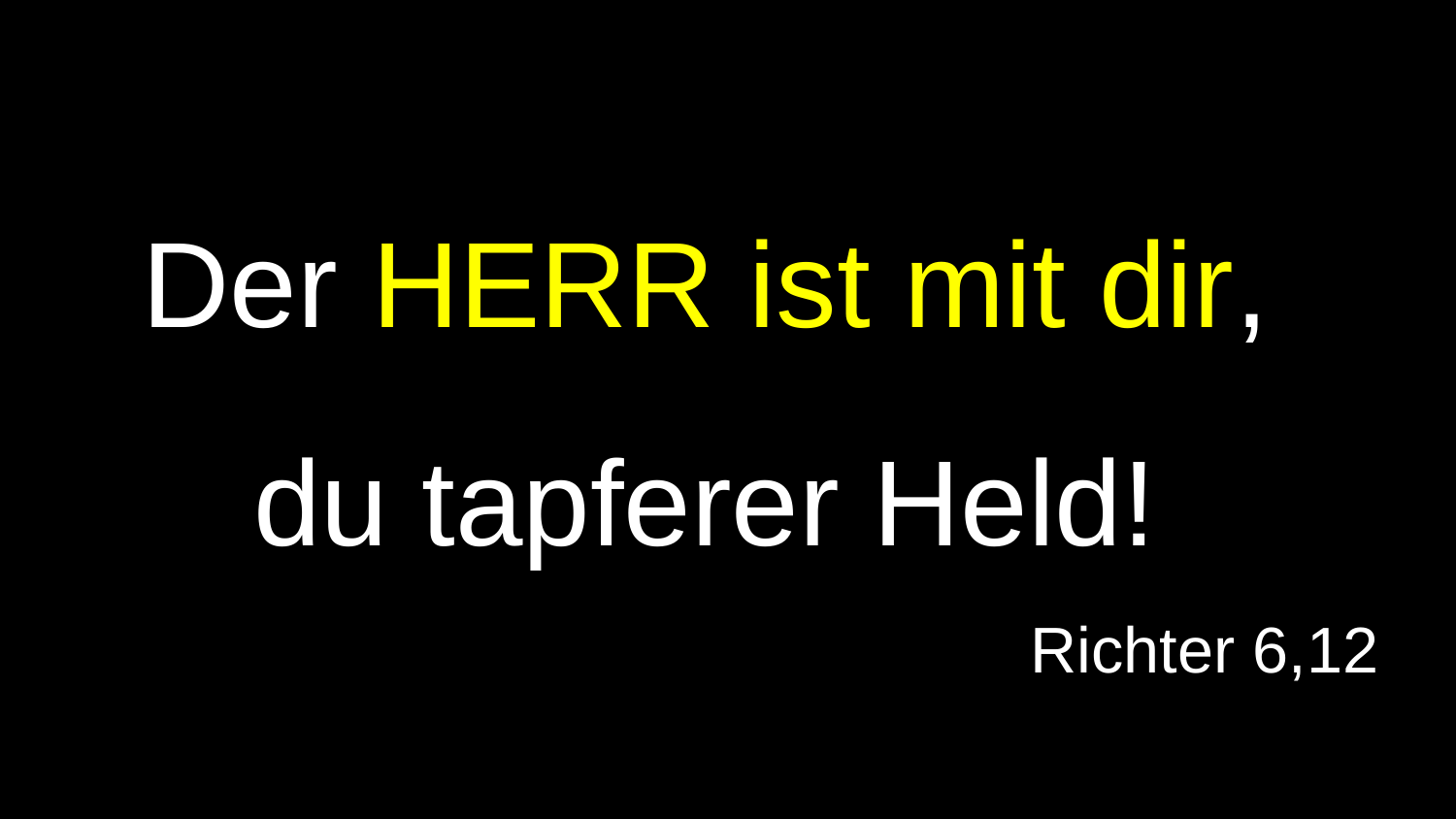

Der HERR ist mit dir,
du tapferer Held!
Richter 6,12